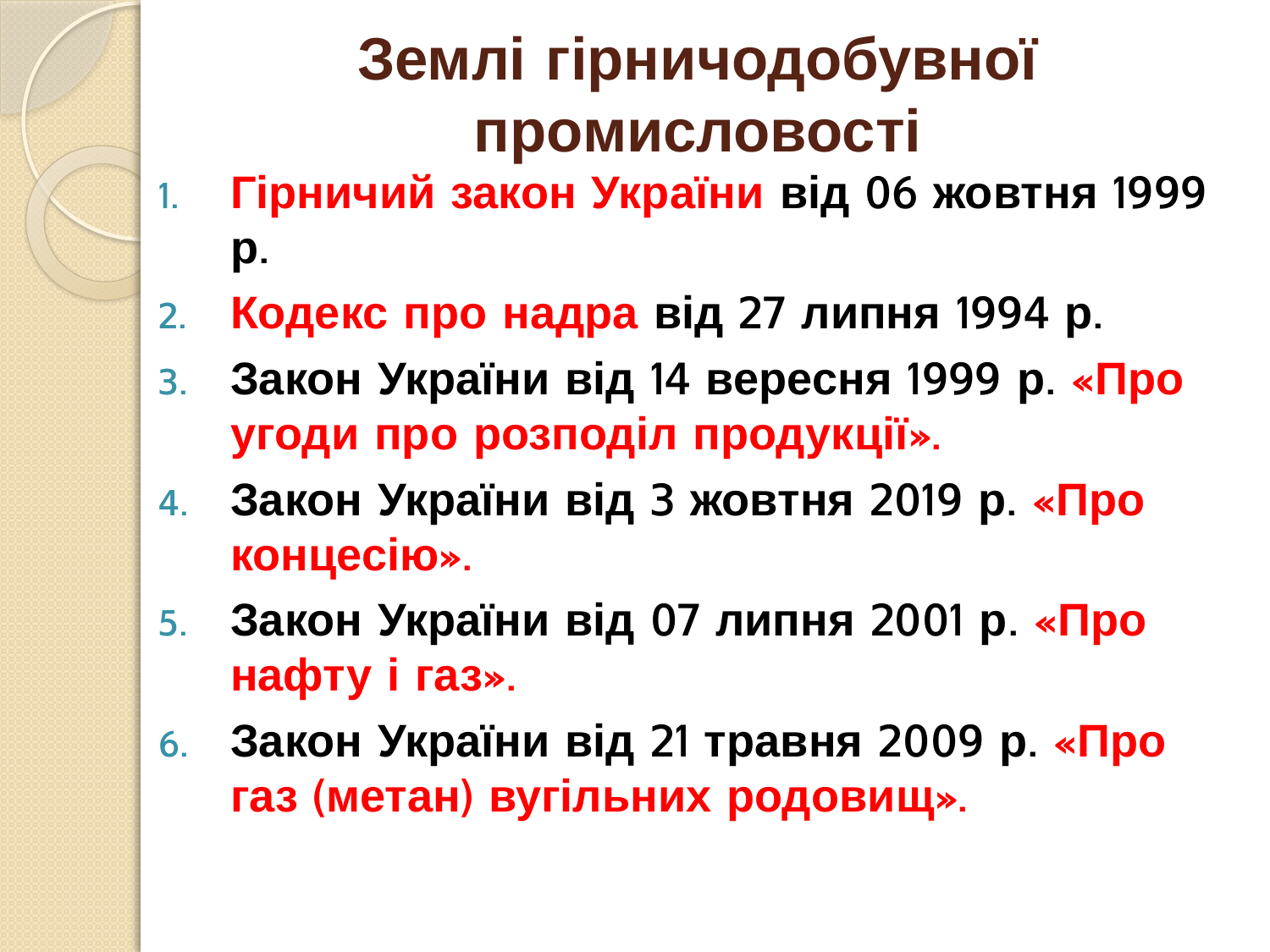

# Землі гірничодобувної промисловості
Гірничий закон України від 06 жовтня 1999 р.
Кодекс про надра від 27 липня 1994 р.
Закон України від 14 вересня 1999 р. «Про угоди про розподіл продукції».
Закон України від 3 жовтня 2019 р. «Про концесію».
Закон України від 07 липня 2001 р. «Про нафту і газ».
Закон України від 21 травня 2009 р. «Про газ (метан) вугільних родовищ».